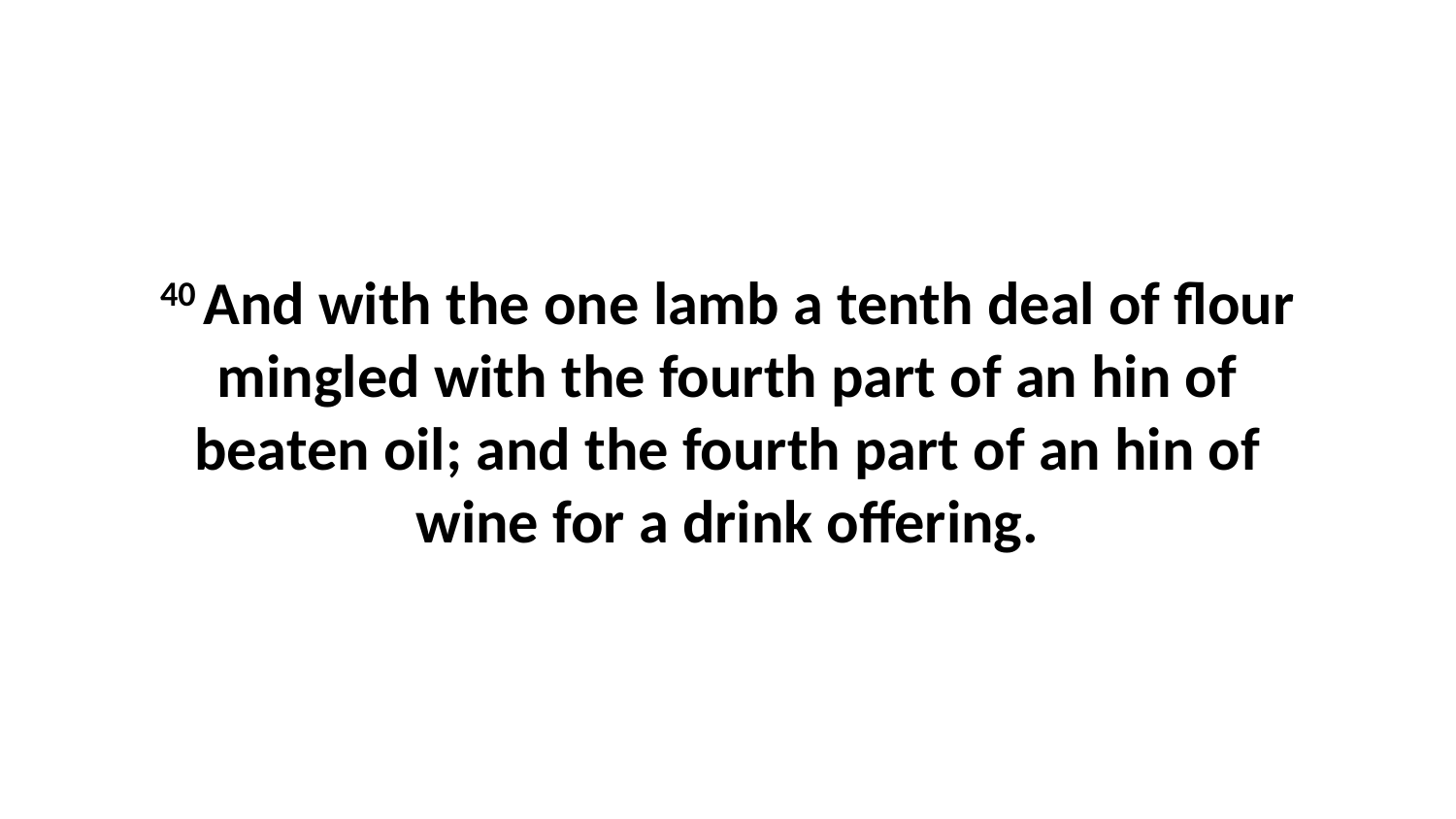

40 And with the one lamb a tenth deal of flour mingled with the fourth part of an hin of beaten oil; and the fourth part of an hin of wine for a drink offering.